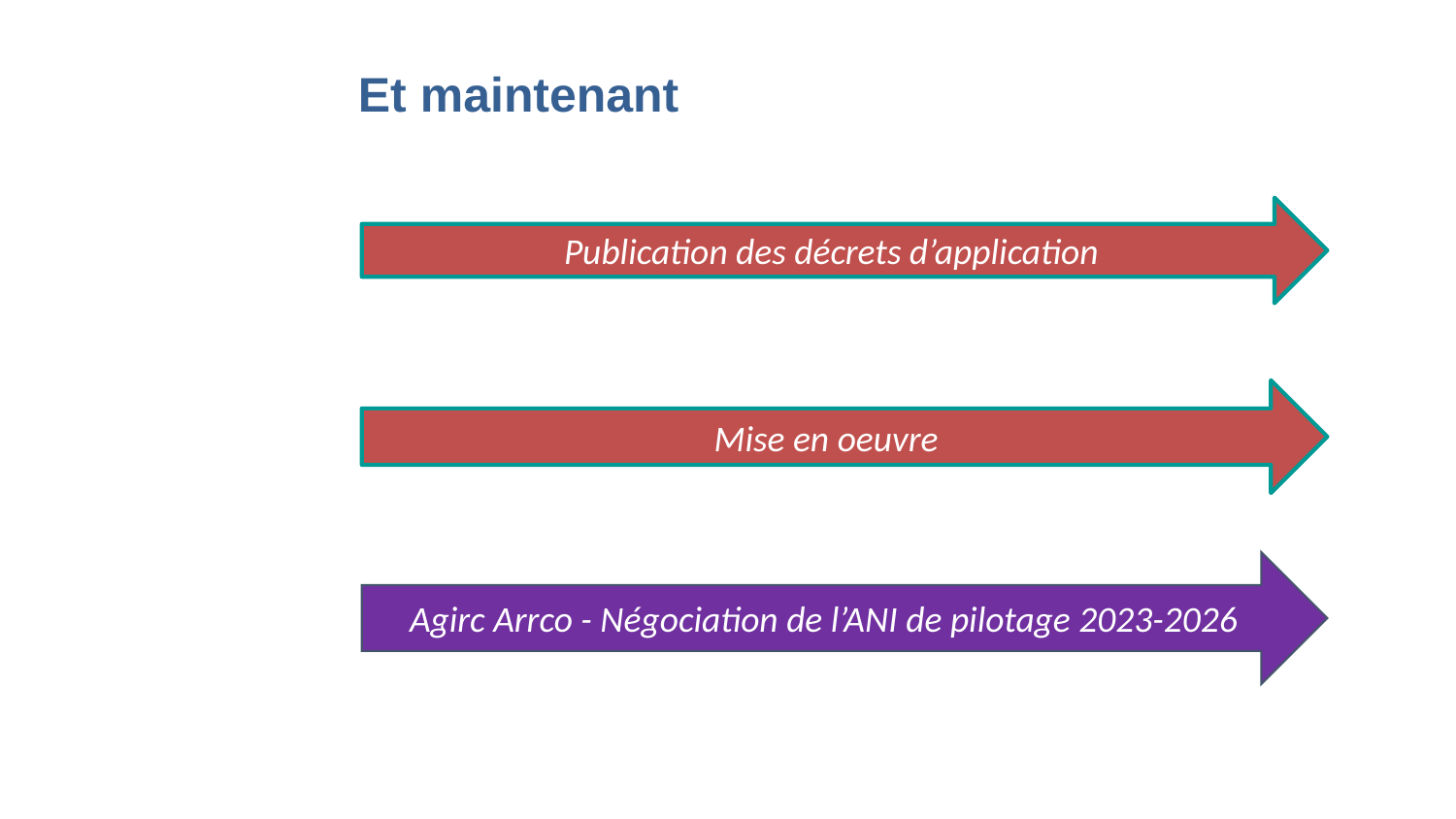

# Et maintenant
Publication des décrets d’application
Mise en oeuvre
Agirc Arrco - Négociation de l’ANI de pilotage 2023-2026
5 juillet 2023